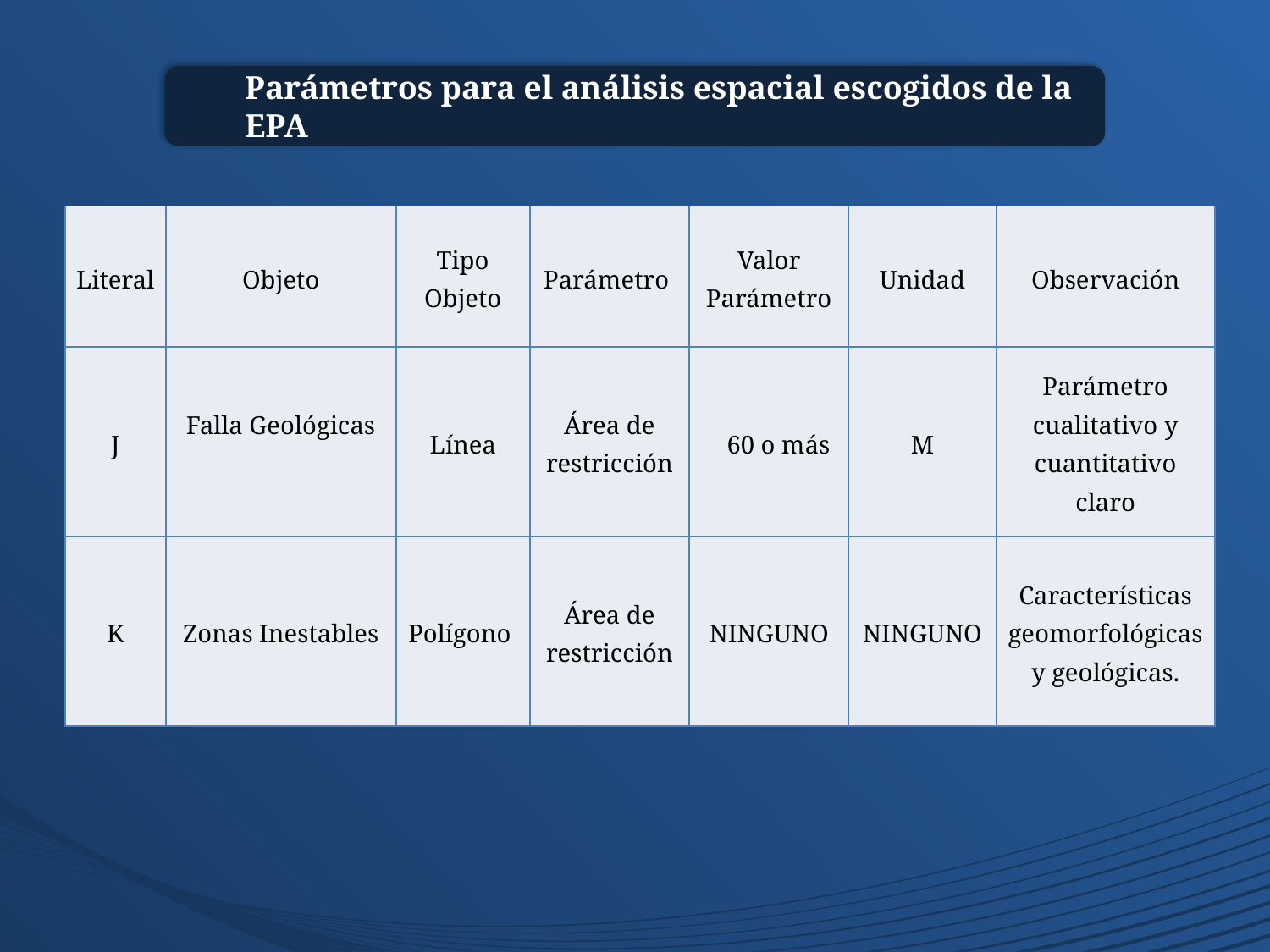

Parámetros para el análisis espacial escogidos de la EPA
| Literal | Objeto | Tipo Objeto | Parámetro | Valor Parámetro | Unidad | Observación |
| --- | --- | --- | --- | --- | --- | --- |
| J | Falla Geológicas | Línea | Área de restricción | 60 o más | M | Parámetro cualitativo y cuantitativo claro |
| K | Zonas Inestables | Polígono | Área de restricción | NINGUNO | NINGUNO | Características geomorfológicas y geológicas. |